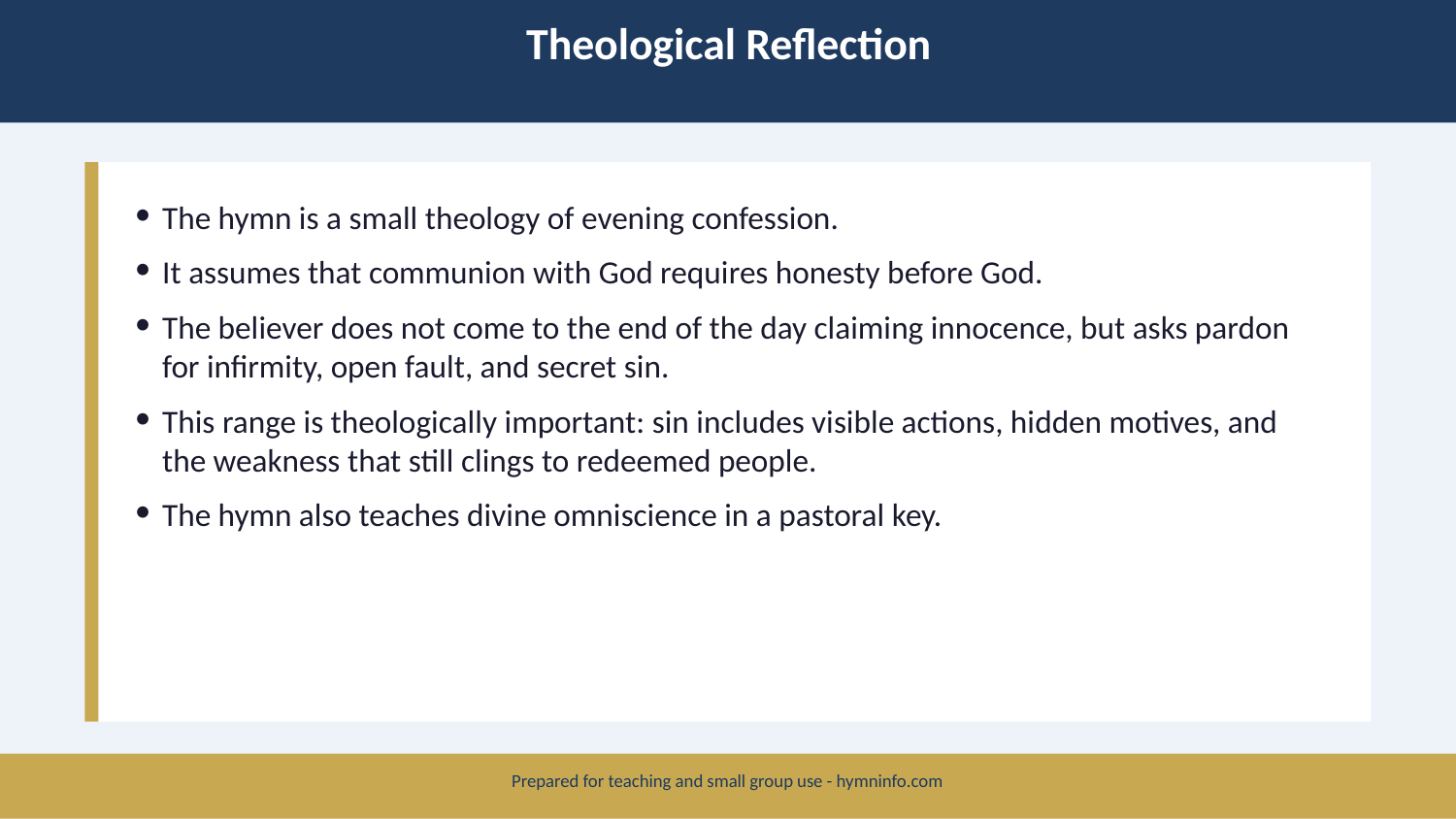

Theological Reflection

The hymn is a small theology of evening confession.
It assumes that communion with God requires honesty before God.
The believer does not come to the end of the day claiming innocence, but asks pardon for infirmity, open fault, and secret sin.
This range is theologically important: sin includes visible actions, hidden motives, and the weakness that still clings to redeemed people.
The hymn also teaches divine omniscience in a pastoral key.

Prepared for teaching and small group use - hymninfo.com